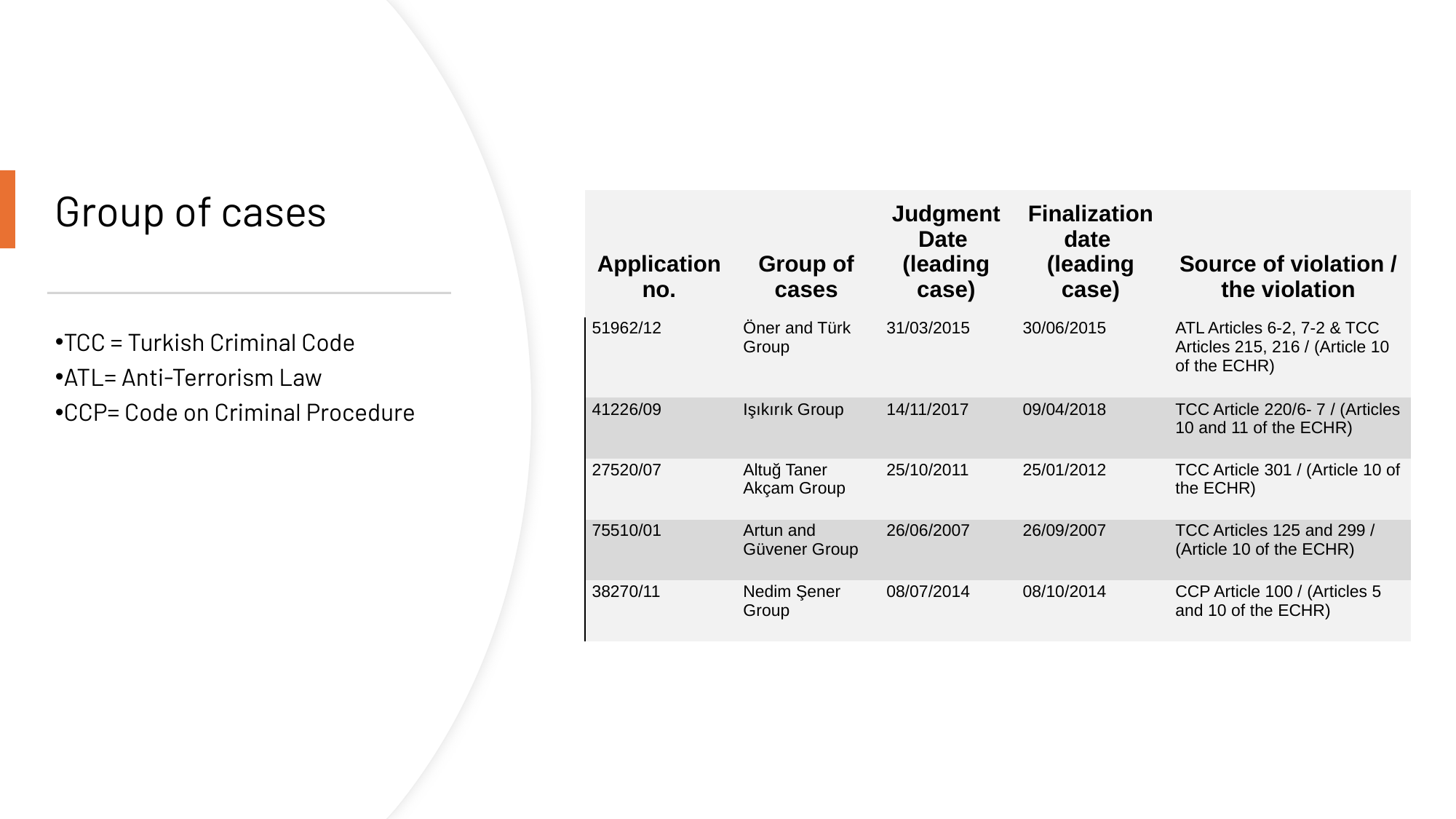

# Group of cases

| Application no. | Group of cases | Judgment Date (leading case) | Finalization date (leading case) | Source of violation / the violation |
| --- | --- | --- | --- | --- |
| 51962/12 | Öner and Türk Group | 31/03/2015 | 30/06/2015 | ATL Articles 6-2, 7-2 & TCC Articles 215, 216 / (Article 10 of the ECHR) |
| 41226/09 | Işıkırık Group | 14/11/2017 | 09/04/2018 | TCC Article 220/6- 7 / (Articles 10 and 11 of the ECHR) |
| 27520/07 | Altuğ Taner Akçam Group | 25/10/2011 | 25/01/2012 | TCC Article 301 / (Article 10 of the ECHR) |
| 75510/01 | Artun and Güvener Group | 26/06/2007 | 26/09/2007 | TCC Articles 125 and 299 / (Article 10 of the ECHR) |
| 38270/11 | Nedim Şener Group | 08/07/2014 | 08/10/2014 | CCP Article 100 / (Articles 5 and 10 of the ECHR) |

TCC = Turkish Criminal Code
ATL= Anti-Terrorism Law
CCP= Code on Criminal Procedure